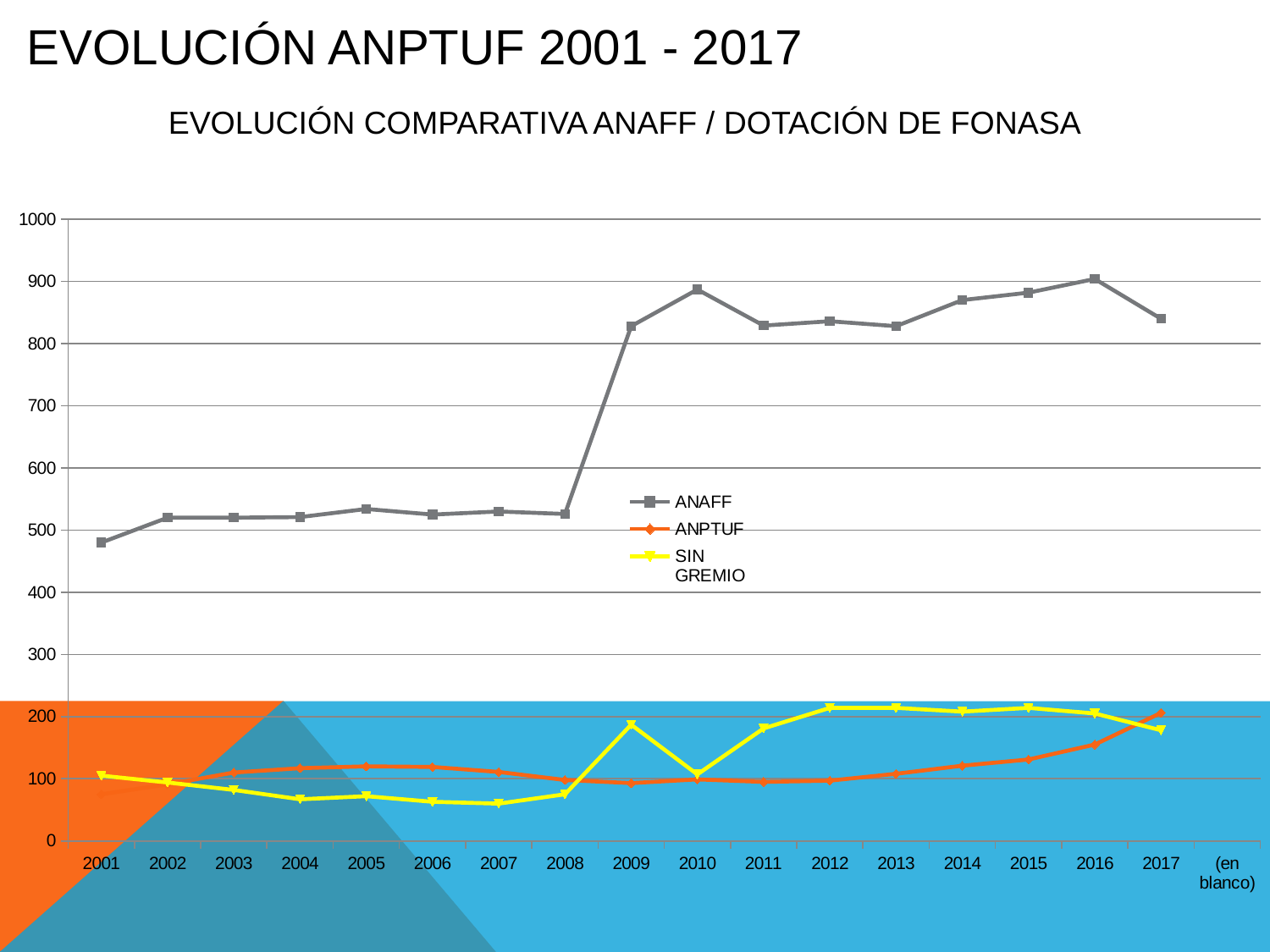

EVOLUCIÓN ANPTUF 2001 - 2017
EVOLUCIÓN COMPARATIVA ANAFF / DOTACIÓN DE FONASA

### Chart

| Category | ANAFF | ANPTUF | SIN GREMIO | (en blanco) |
|---|---|---|---|---|
| 2001 | 480.0 | 75.0 | 105.0 | None |
| 2002 | 520.0 | 91.0 | 94.0 | None |
| 2003 | 520.0 | 110.0 | 82.0 | None |
| 2004 | 521.0 | 117.0 | 67.0 | None |
| 2005 | 534.0 | 120.0 | 72.0 | None |
| 2006 | 525.0 | 119.0 | 63.0 | None |
| 2007 | 530.0 | 111.0 | 60.0 | None |
| 2008 | 526.0 | 98.0 | 75.0 | None |
| 2009 | 828.0 | 93.0 | 187.0 | None |
| 2010 | 887.0 | 99.0 | 107.0 | None |
| 2011 | 829.0 | 95.0 | 181.0 | None |
| 2012 | 836.0 | 97.0 | 214.0 | None |
| 2013 | 828.0 | 108.0 | 214.0 | None |
| 2014 | 870.0 | 121.0 | 208.0 | None |
| 2015 | 882.0 | 131.0 | 214.0 | None |
| 2016 | 904.0 | 155.0 | 205.0 | None |
| 2017 | 840.0 | 206.0 | 178.0 | None |
| (en blanco) | None | None | None | None |